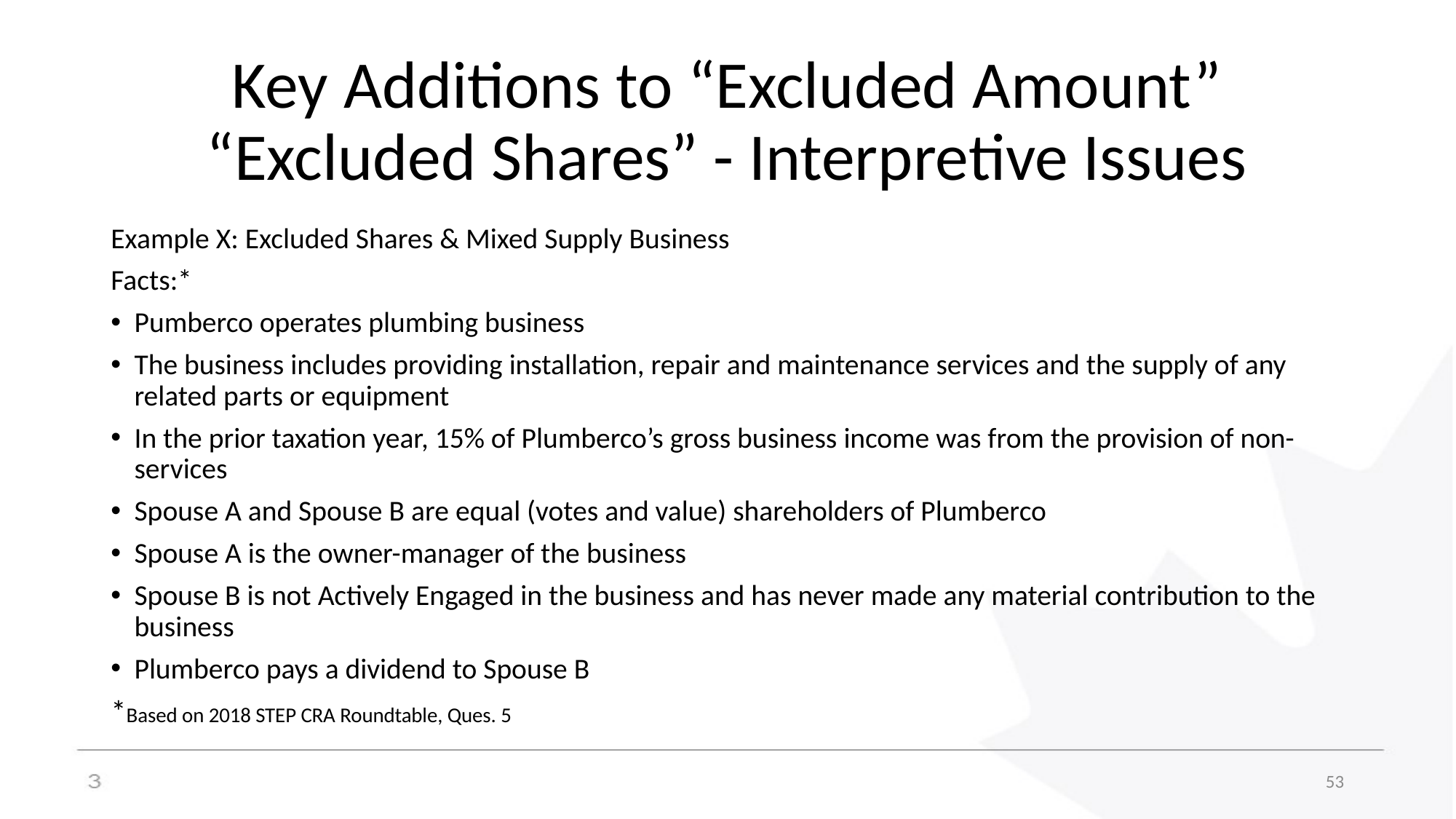

# Key Additions to “Excluded Amount” “Excluded Shares” - Interpretive Issues
Example X: Excluded Shares & Mixed Supply Business
Facts:*
Pumberco operates plumbing business
The business includes providing installation, repair and maintenance services and the supply of any related parts or equipment
In the prior taxation year, 15% of Plumberco’s gross business income was from the provision of non-services
Spouse A and Spouse B are equal (votes and value) shareholders of Plumberco
Spouse A is the owner-manager of the business
Spouse B is not Actively Engaged in the business and has never made any material contribution to the business
Plumberco pays a dividend to Spouse B
*Based on 2018 STEP CRA Roundtable, Ques. 5
53